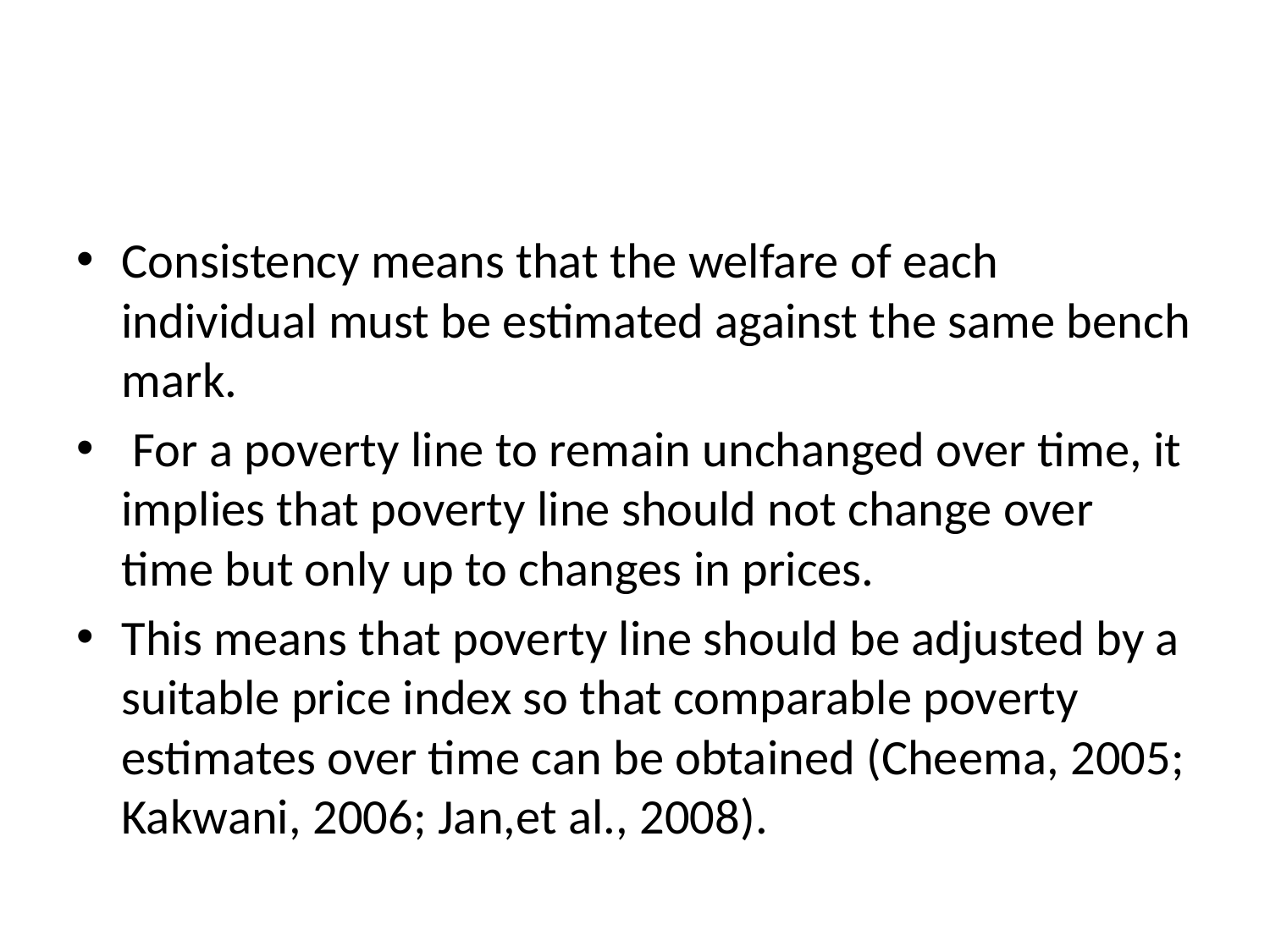

#
Consistency means that the welfare of each individual must be estimated against the same bench mark.
 For a poverty line to remain unchanged over time, it implies that poverty line should not change over time but only up to changes in prices.
This means that poverty line should be adjusted by a suitable price index so that comparable poverty estimates over time can be obtained (Cheema, 2005; Kakwani, 2006; Jan,et al., 2008).